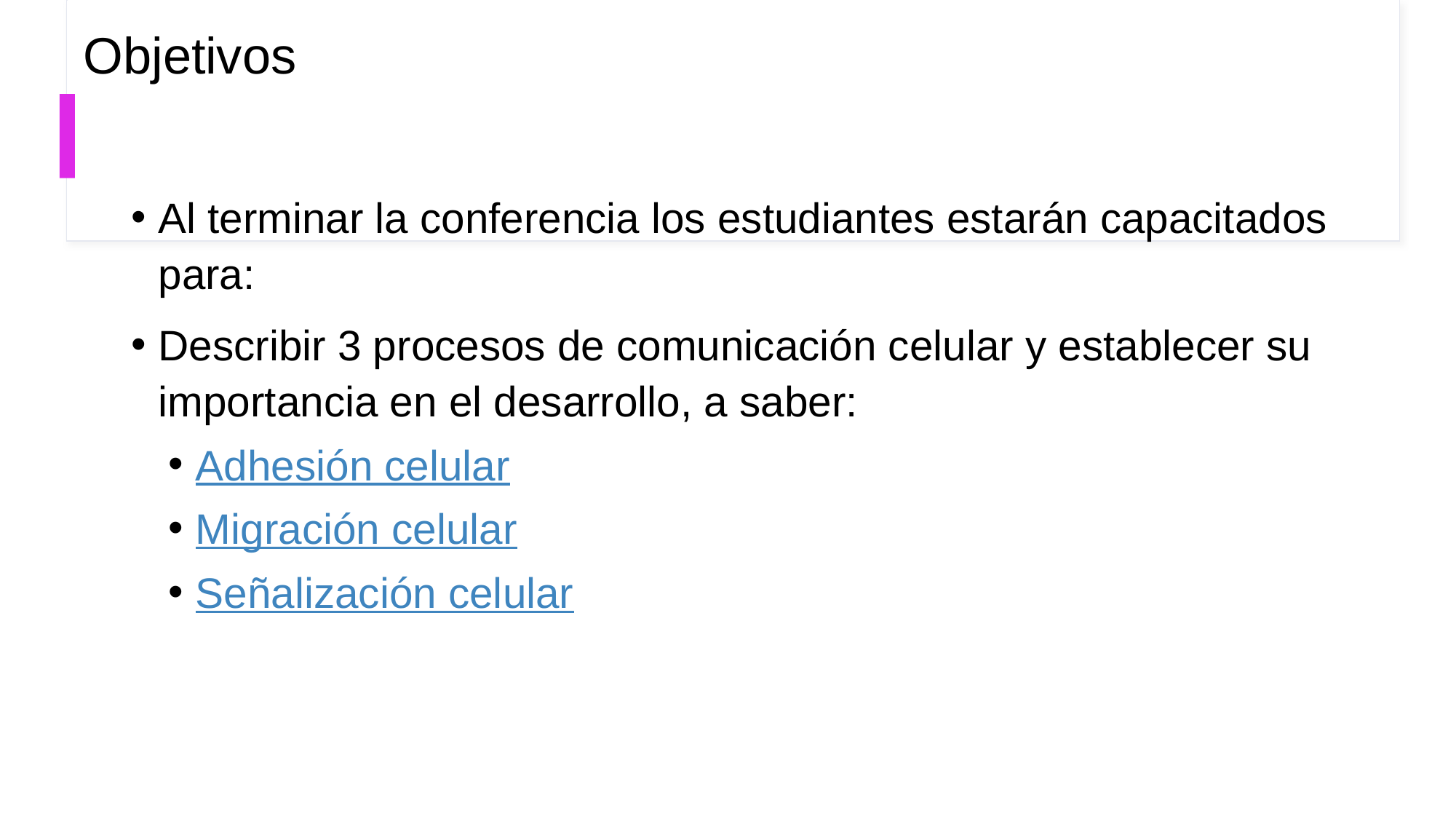

# Objetivos
Al terminar la conferencia los estudiantes estarán capacitados para:
Describir 3 procesos de comunicación celular y establecer su importancia en el desarrollo, a saber:
Adhesión celular
Migración celular
Señalización celular